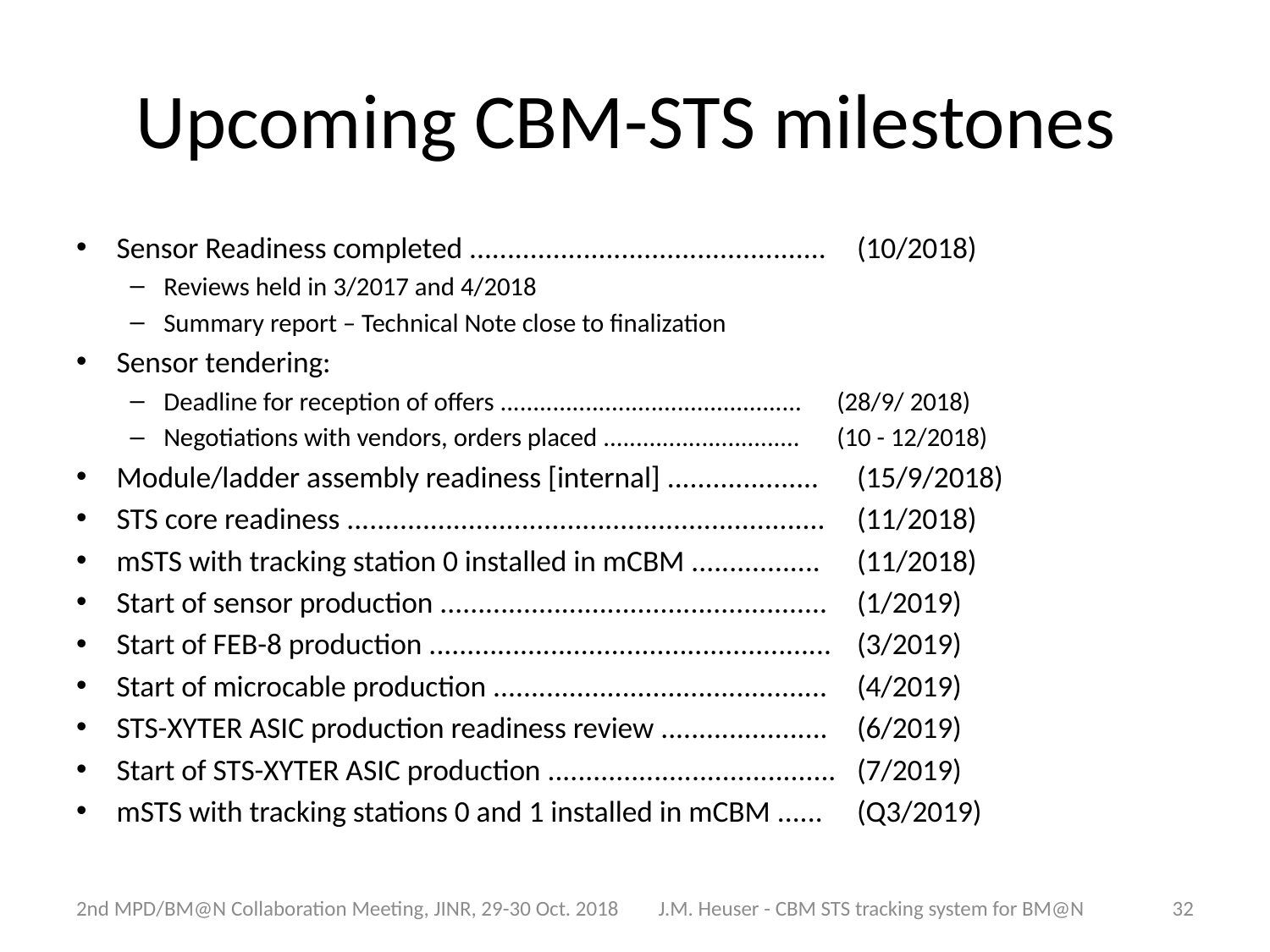

# Upcoming CBM-STS milestones
Sensor Readiness completed ...............................................	(10/2018)
Reviews held in 3/2017 and 4/2018
Summary report – Technical Note close to finalization
Sensor tendering:
Deadline for reception of offers .............................................. 	(28/9/ 2018)
Negotiations with vendors, orders placed .............................. 	(10 - 12/2018)
Module/ladder assembly readiness [internal] .................... 	(15/9/2018)
STS core readiness ............................................................... 	(11/2018)
mSTS with tracking station 0 installed in mCBM ................. 	(11/2018)
Start of sensor production ................................................... 	(1/2019)
Start of FEB-8 production ..................................................... 	(3/2019)
Start of microcable production ............................................ 	(4/2019)
STS-XYTER ASIC production readiness review ...................... 	(6/2019)
Start of STS-XYTER ASIC production ......................................	(7/2019)
mSTS with tracking stations 0 and 1 installed in mCBM ...... 	(Q3/2019)

2nd MPD/BM@N Collaboration Meeting, JINR, 29-30 Oct. 2018
J.M. Heuser - CBM STS tracking system for BM@N
32